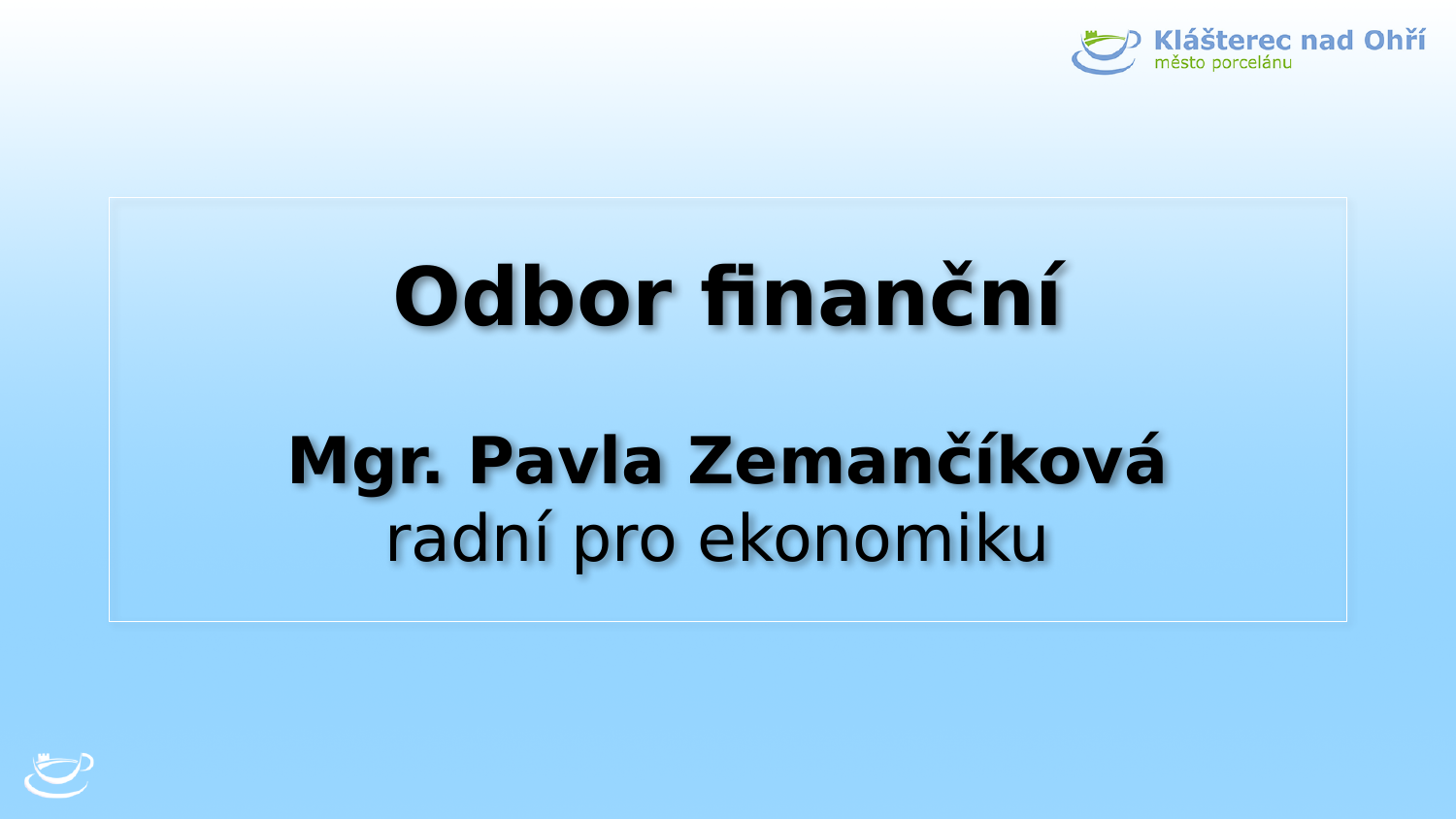

# Odbor finanční Mgr. Pavla Zemančíková radní pro ekonomiku